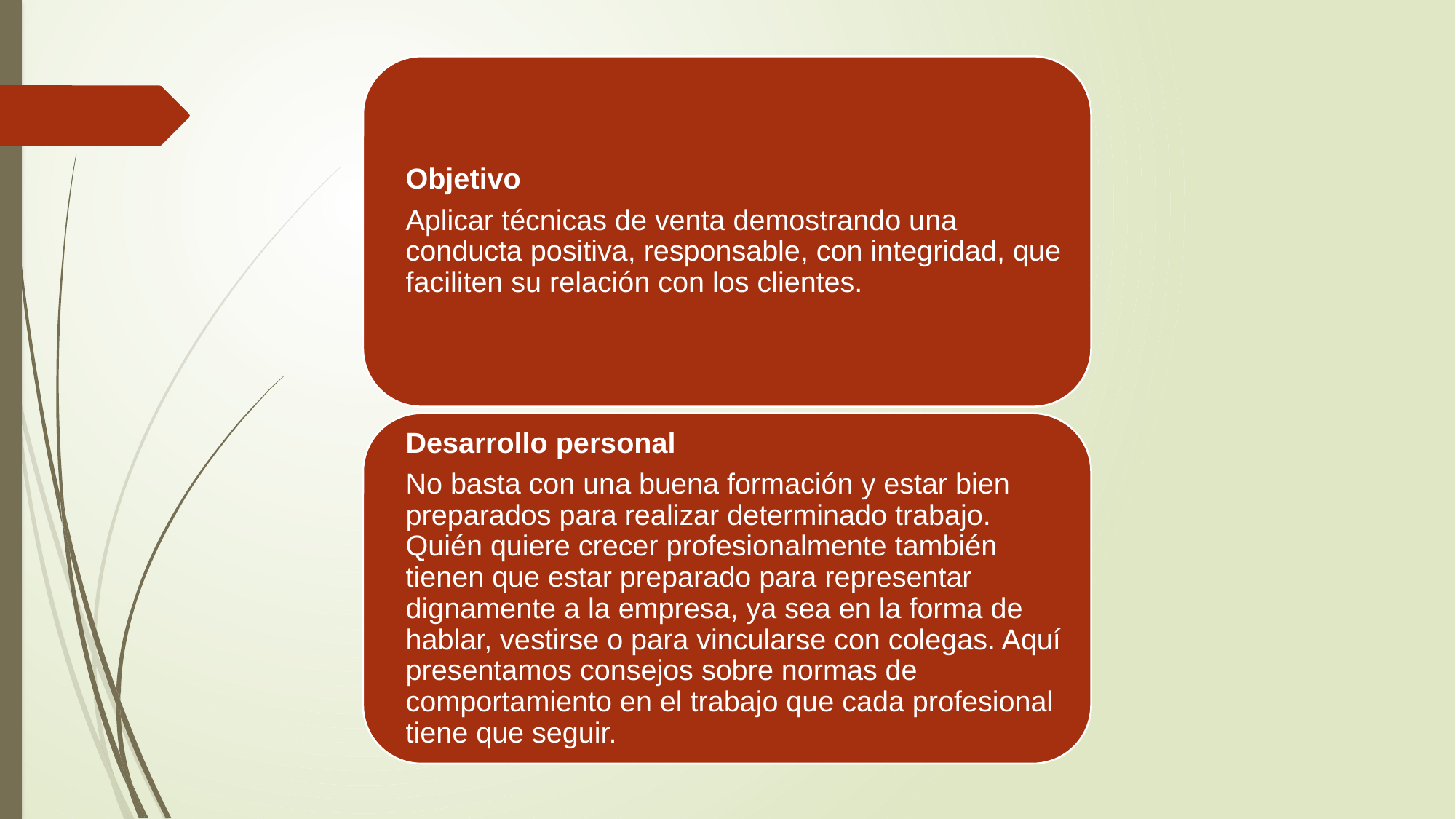

Objetivo
Aplicar técnicas de venta demostrando una conducta positiva, responsable, con integridad, que faciliten su relación con los clientes.
Desarrollo personal
No basta con una buena formación y estar bien preparados para realizar determinado trabajo. Quién quiere crecer profesionalmente también tienen que estar preparado para representar dignamente a la empresa, ya sea en la forma de hablar, vestirse o para vincularse con colegas. Aquí presentamos consejos sobre normas de comportamiento en el trabajo que cada profesional tiene que seguir.